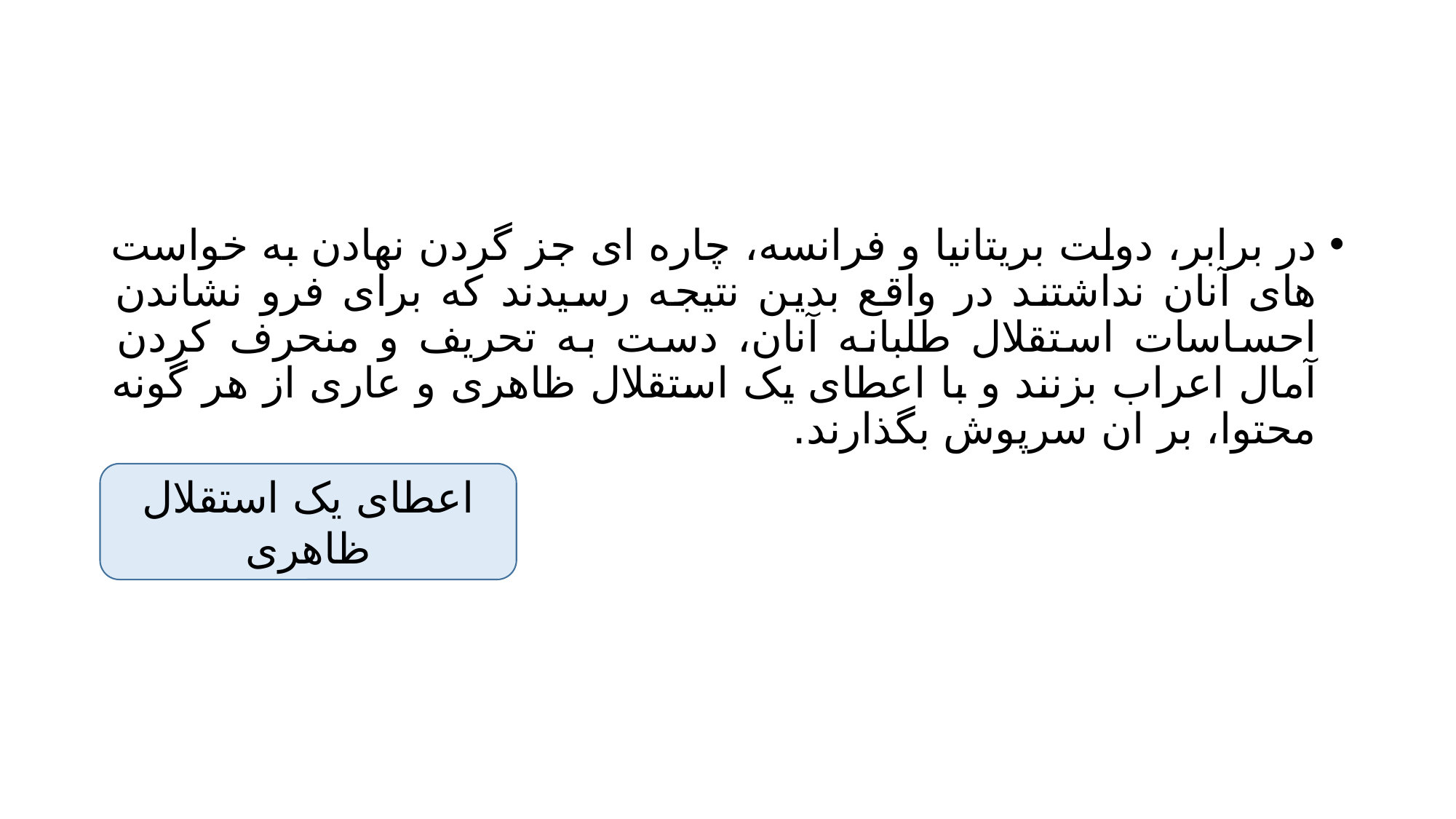

#
در برابر، دولت بریتانیا و فرانسه، چاره ای جز گردن نهادن به خواست های آنان نداشتند در واقع بدین نتیجه رسیدند که برای فرو نشاندن احساسات استقلال طلبانه آنان، دست به تحریف و منحرف کردن آمال اعراب بزنند و با اعطای یک استقلال ظاهری و عاری از هر گونه محتوا، بر ان سرپوش بگذارند.
اعطای یک استقلال ظاهری